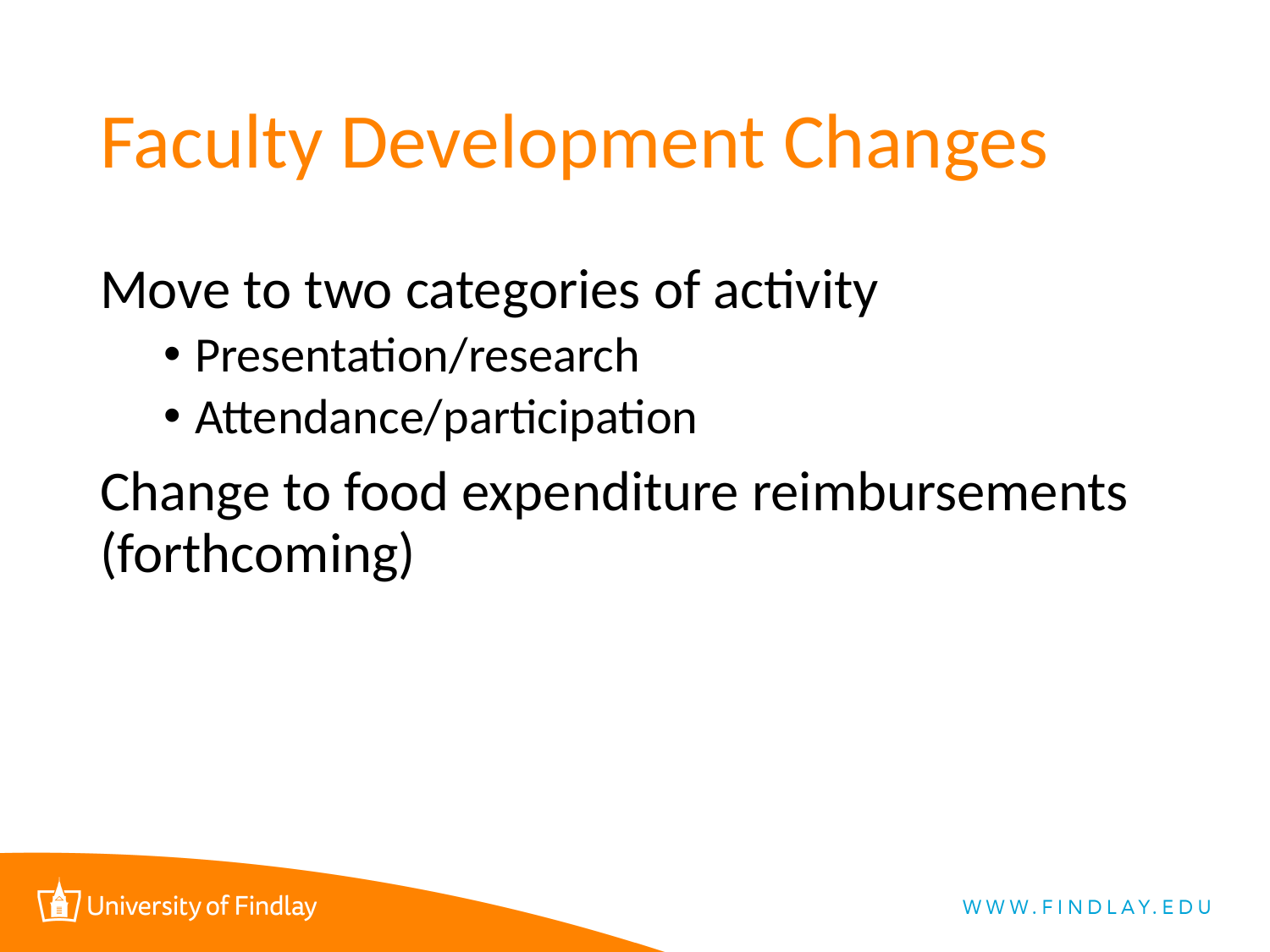

# Faculty Development Changes
Move to two categories of activity
Presentation/research
Attendance/participation
Change to food expenditure reimbursements (forthcoming)